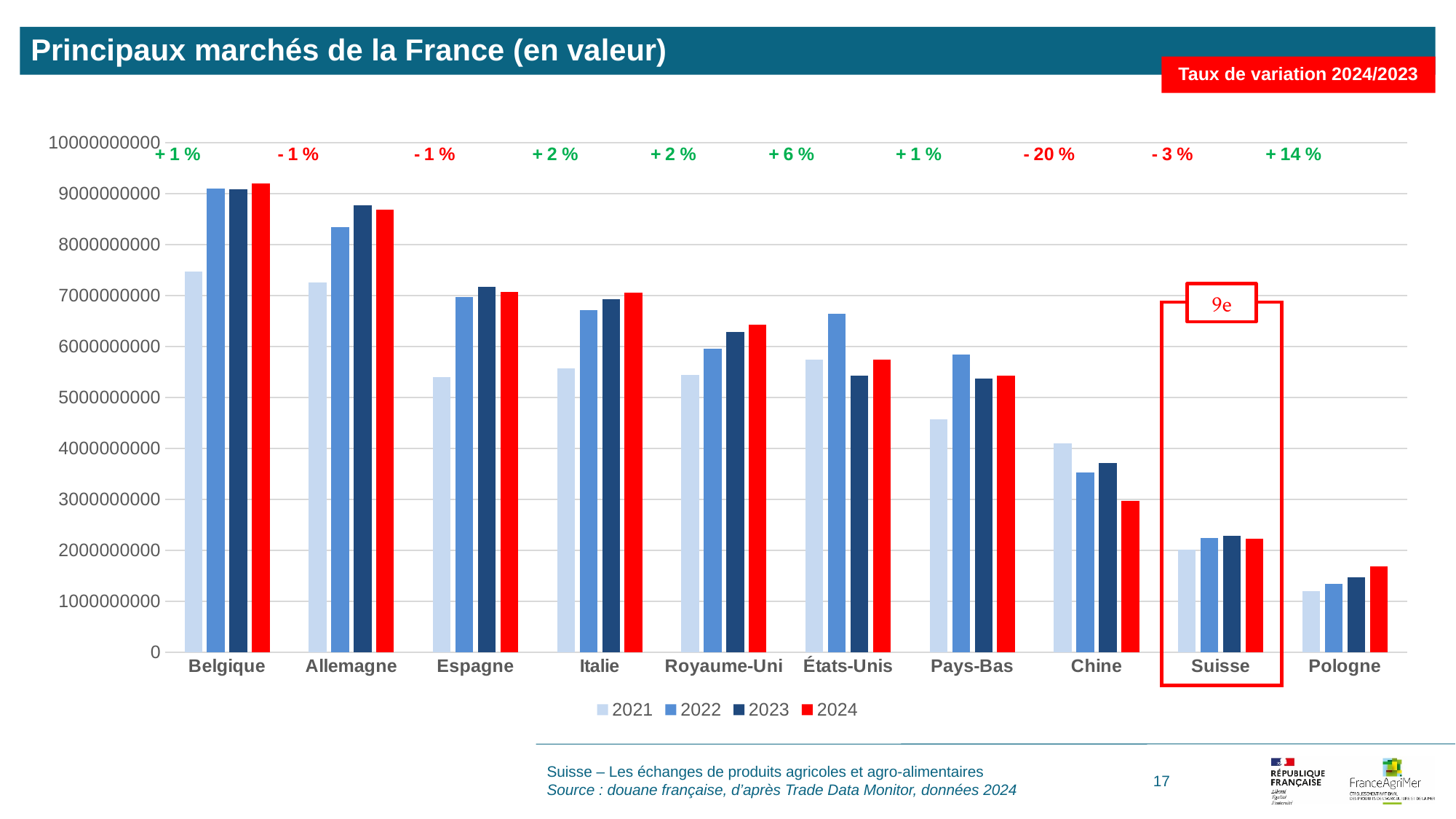

Principaux marchés de la France (en valeur)
Taux de variation 2024/2023

### Chart

| Category | 2021 | 2022 | 2023 | 2024 |
|---|---|---|---|---|
| Belgique | 7476478033.0 | 9103563090.0 | 9083511299.0 | 9198439608.0 |
| Allemagne | 7254041242.0 | 8351416890.0 | 8780277001.0 | 8690815535.0 |
| Espagne | 5407157368.0 | 6968235130.0 | 7175113082.0 | 7078833340.0 |
| Italie | 5572183950.0 | 6719915746.0 | 6925174180.0 | 7065377447.0 |
| Royaume-Uni | 5444957440.0 | 5960368389.0 | 6286212742.0 | 6434337566.0 |
| États-Unis | 5744168652.0 | 6647644537.0 | 5423531009.0 | 5738452702.0 |
| Pays-Bas | 4569935938.0 | 5837711297.0 | 5370813354.0 | 5422308271.0 |
| Chine | 4103624805.0 | 3532789502.0 | 3716417752.0 | 2969802449.0 |
| Suisse | 2018734814.0 | 2236296621.0 | 2286508068.0 | 2223762095.0 |
| Pologne | 1192453048.0 | 1336676020.0 | 1476020706.0 | 1681508337.0 |
9e

Suisse – Les échanges de produits agricoles et agro-alimentaires
Source : douane française, d’après Trade Data Monitor, données 2024
17